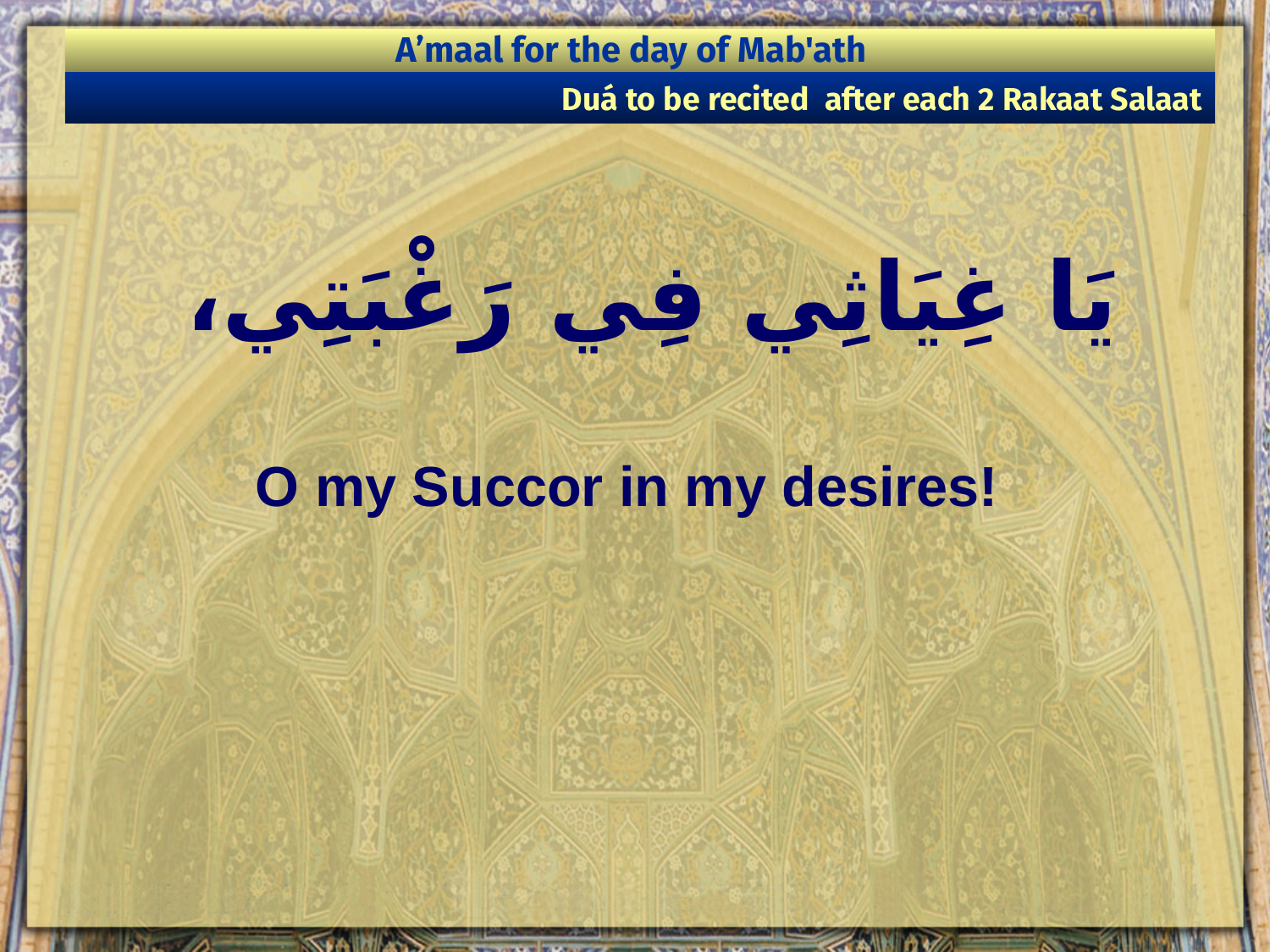

A’maal for the day of Mab'ath
Duá to be recited  after each 2 Rakaat Salaat
# يَا غِيَاثِي فِي رَغْبَتِي،
O my Succor in my desires!